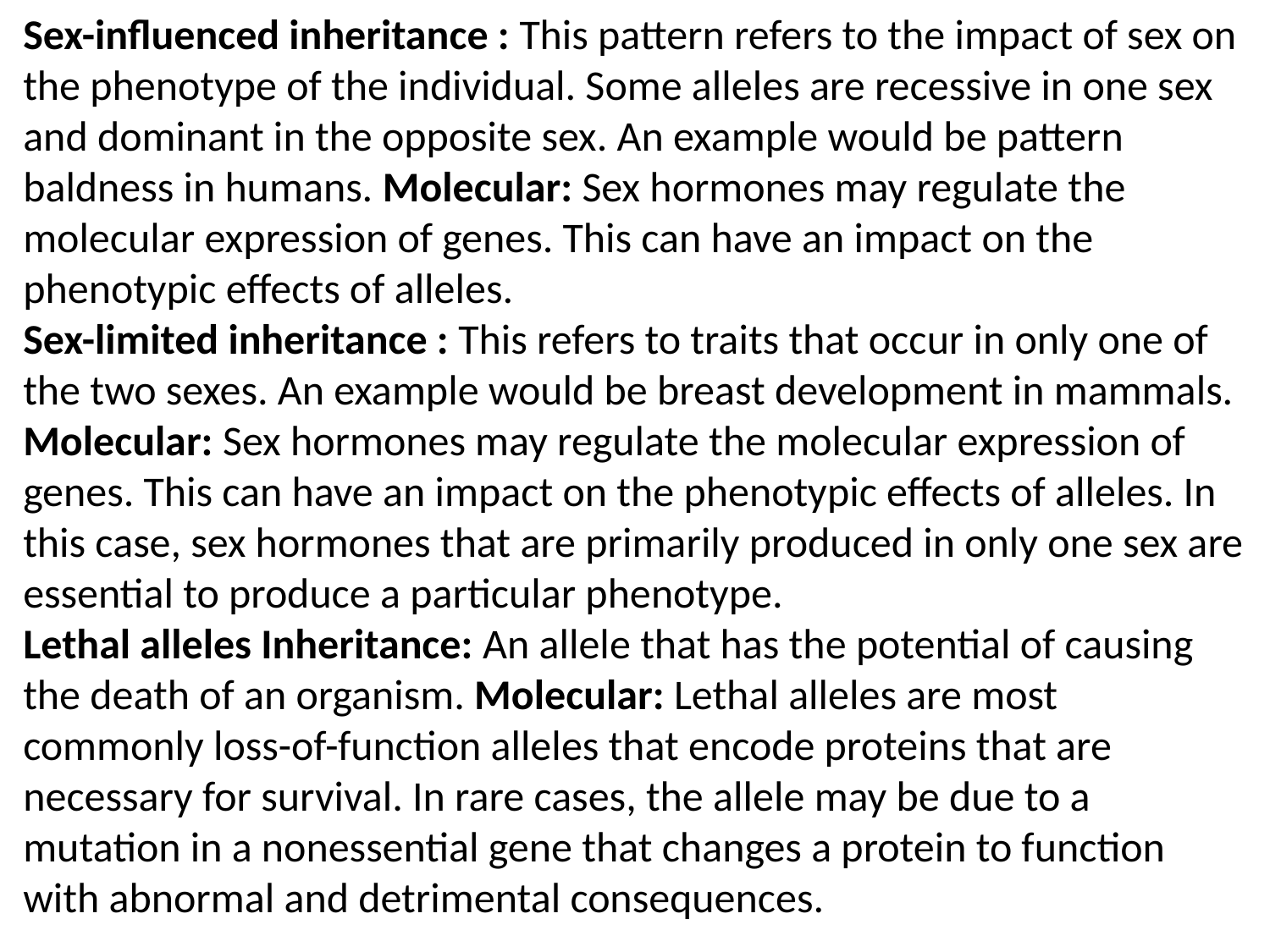

Sex-influenced inheritance : This pattern refers to the impact of sex on the phenotype of the individual. Some alleles are recessive in one sex and dominant in the opposite sex. An example would be pattern baldness in humans. Molecular: Sex hormones may regulate the molecular expression of genes. This can have an impact on the phenotypic effects of alleles.
Sex-limited inheritance : This refers to traits that occur in only one of the two sexes. An example would be breast development in mammals. Molecular: Sex hormones may regulate the molecular expression of genes. This can have an impact on the phenotypic effects of alleles. In this case, sex hormones that are primarily produced in only one sex are essential to produce a particular phenotype.
Lethal alleles Inheritance: An allele that has the potential of causing the death of an organism. Molecular: Lethal alleles are most commonly loss-of-function alleles that encode proteins that are necessary for survival. In rare cases, the allele may be due to a mutation in a nonessential gene that changes a protein to function with abnormal and detrimental consequences.